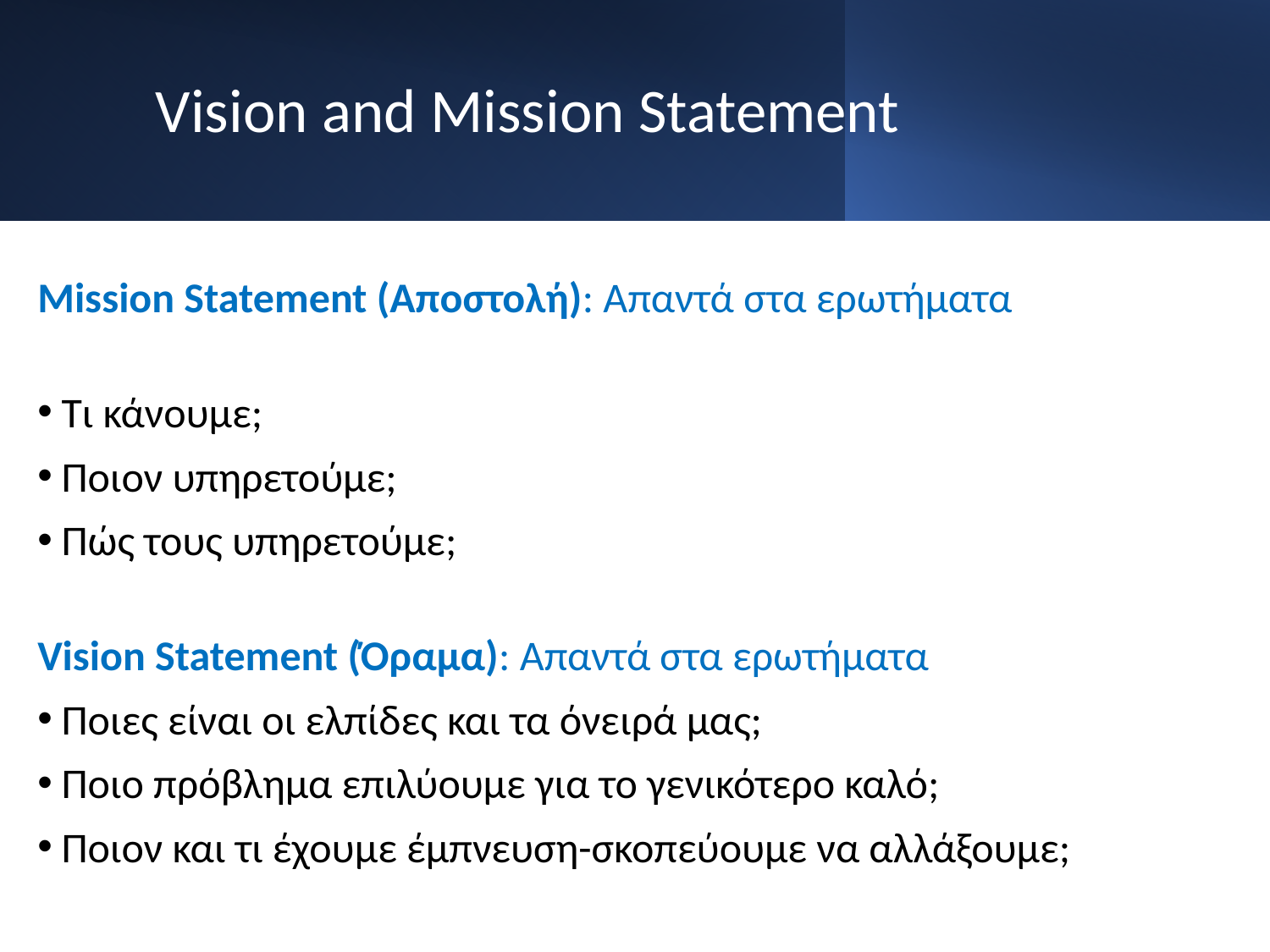

# Vision and Mission Statement
Mission Statement (Αποστολή): Απαντά στα ερωτήματα
Τι κάνουμε;
Ποιον υπηρετούμε;
Πώς τους υπηρετούμε;
Vision Statement (Όραμα): Απαντά στα ερωτήματα
Ποιες είναι οι ελπίδες και τα όνειρά μας;
Ποιο πρόβλημα επιλύουμε για το γενικότερο καλό;
Ποιον και τι έχουμε έμπνευση-σκοπεύουμε να αλλάξουμε;